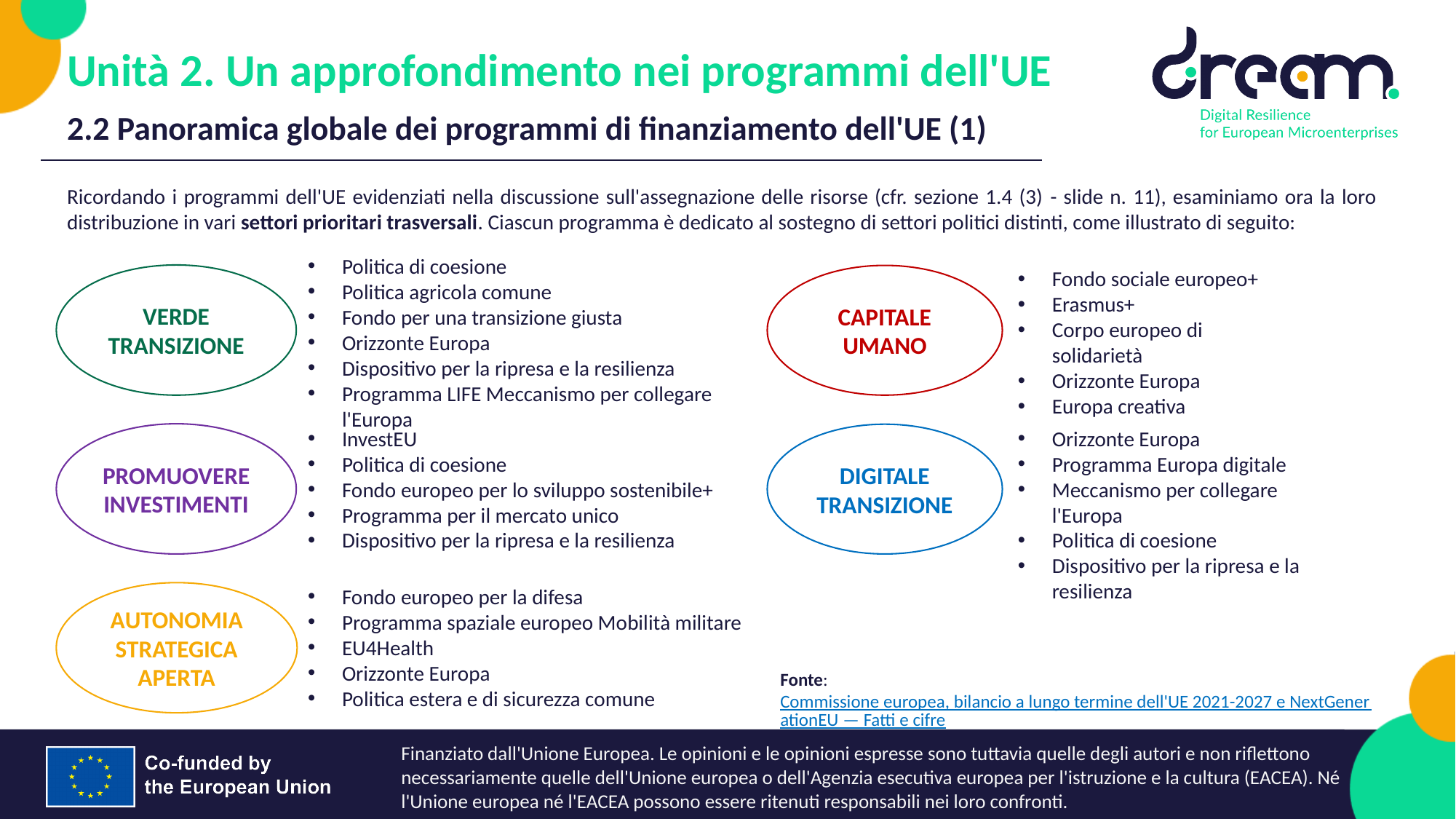

Unità 2. Un approfondimento nei programmi dell'UE
2.2 Panoramica globale dei programmi di finanziamento dell'UE (1)
Ricordando i programmi dell'UE evidenziati nella discussione sull'assegnazione delle risorse (cfr. sezione 1.4 (3) - slide n. 11), esaminiamo ora la loro distribuzione in vari settori prioritari trasversali. Ciascun programma è dedicato al sostegno di settori politici distinti, come illustrato di seguito:
Politica di coesione
Politica agricola comune
Fondo per una transizione giusta
Orizzonte Europa
Dispositivo per la ripresa e la resilienza
Programma LIFE Meccanismo per collegare l'Europa
Fondo sociale europeo+
Erasmus+
Corpo europeo di solidarietà
Orizzonte Europa
Europa creativa
VERDE
TRANSIZIONE
CAPITALE UMANO
InvestEU
Politica di coesione
Fondo europeo per lo sviluppo sostenibile+
Programma per il mercato unico
Dispositivo per la ripresa e la resilienza
Orizzonte Europa
Programma Europa digitale
Meccanismo per collegare l'Europa
Politica di coesione
Dispositivo per la ripresa e la resilienza
PROMUOVEREINVESTIMENTI
DIGITALE TRANSIZIONE
Fondo europeo per la difesa
Programma spaziale europeo Mobilità militare
EU4Health
Orizzonte Europa
Politica estera e di sicurezza comune
AUTONOMIA STRATEGICA APERTA
Fonte: Commissione europea, bilancio a lungo termine dell'UE 2021-2027 e NextGenerationEU — Fatti e cifre